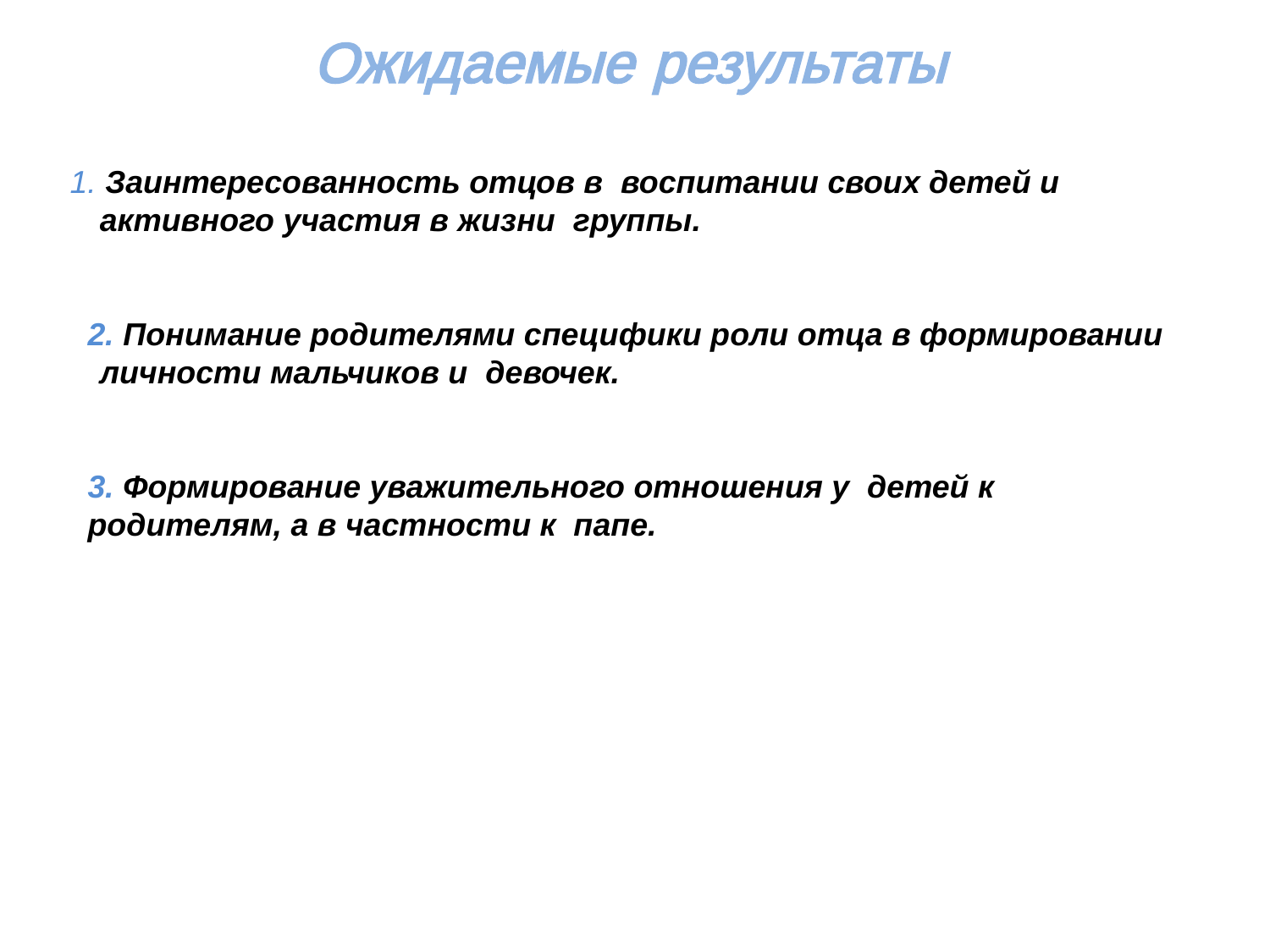

Ожидаемые результаты

  1. Заинтересованность отцов в  воспитании своих детей и активного участия в жизни  группы.

    2. Понимание родителями специфики роли отца в формировании личности мальчиков и  девочек.

    3. Формирование уважительного отношения у  детей к
    родителям, а в частности к  папе.